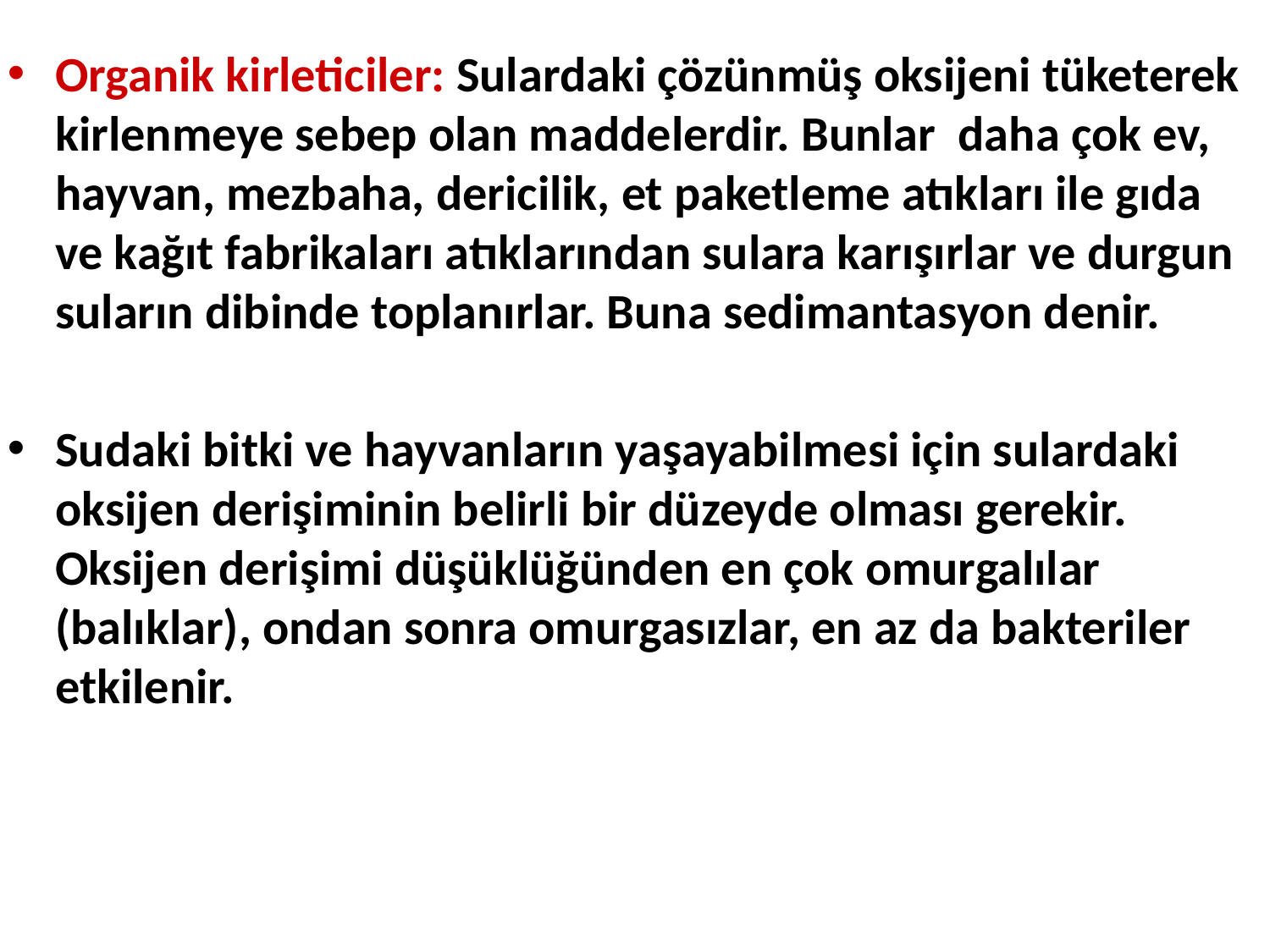

Organik kirleticiler: Sulardaki çözünmüş oksijeni tüketerek kirlenmeye sebep olan maddelerdir. Bunlar  daha çok ev, hayvan, mezbaha, dericilik, et paketleme atıkları ile gıda ve kağıt fabrikaları atıklarından sulara karışırlar ve durgun suların dibinde toplanırlar. Buna sedimantasyon denir.

Sudaki bitki ve hayvanların yaşayabilmesi için sulardaki oksijen derişiminin belirli bir düzeyde olması gerekir. Oksijen derişimi düşüklüğünden en çok omurgalılar (balıklar), ondan sonra omurgasızlar, en az da bakteriler etkilenir.